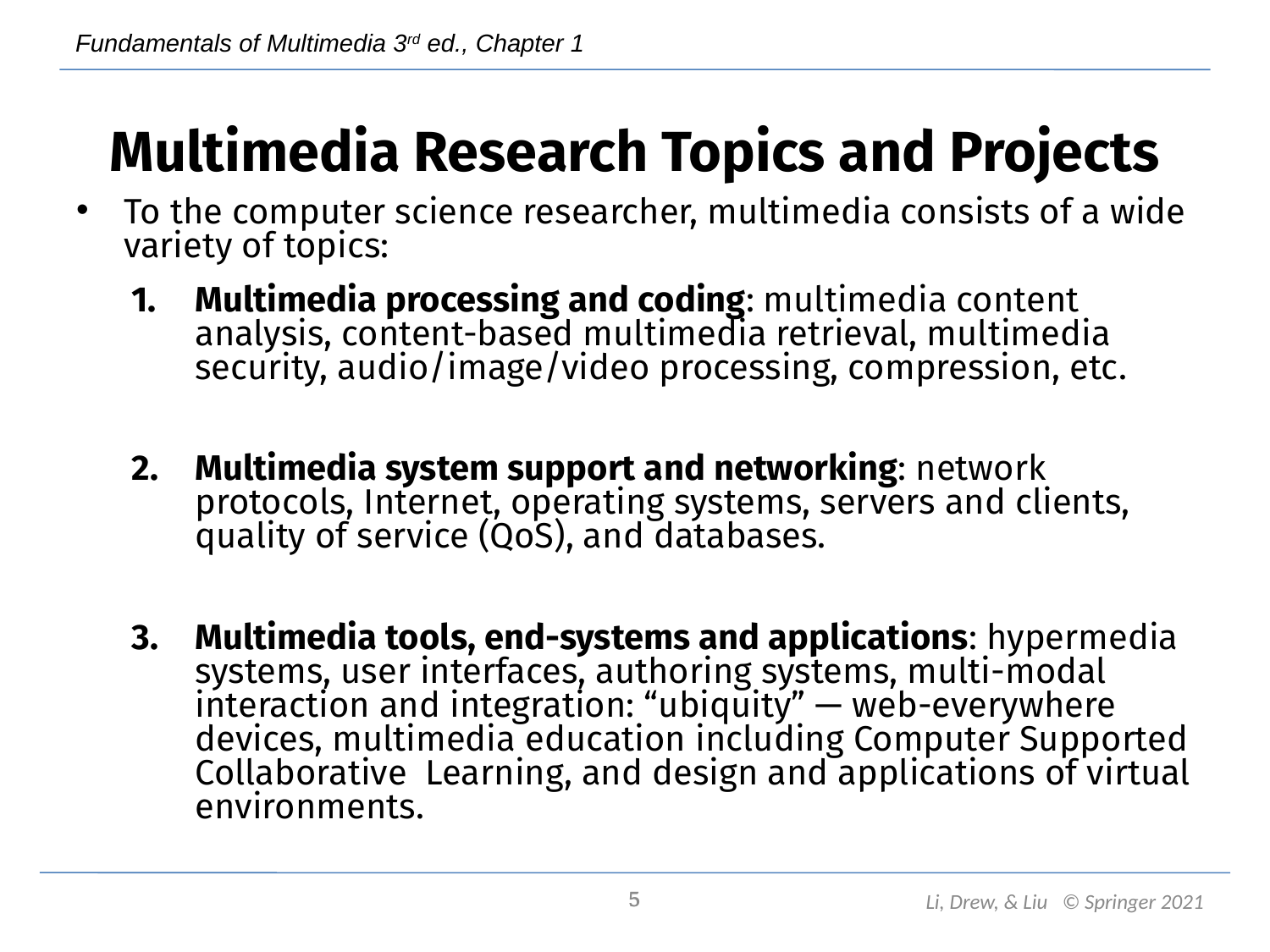

# Multimedia Research Topics and Projects
To the computer science researcher, multimedia consists of a wide variety of topics:

Multimedia processing and coding: multimedia content analysis, content-based multimedia retrieval, multimedia security, audio/image/video processing, compression, etc.

Multimedia system support and networking: network protocols, Internet, operating systems, servers and clients, quality of service (QoS), and databases.

Multimedia tools, end-systems and applications: hypermedia systems, user interfaces, authoring systems, multi-modal interaction and integration: “ubiquity” — web-everywhere devices, multimedia education including Computer Supported Collaborative  Learning, and design and applications of virtual environments.
5
5
Li, Drew, & Liu   © Springer 2021